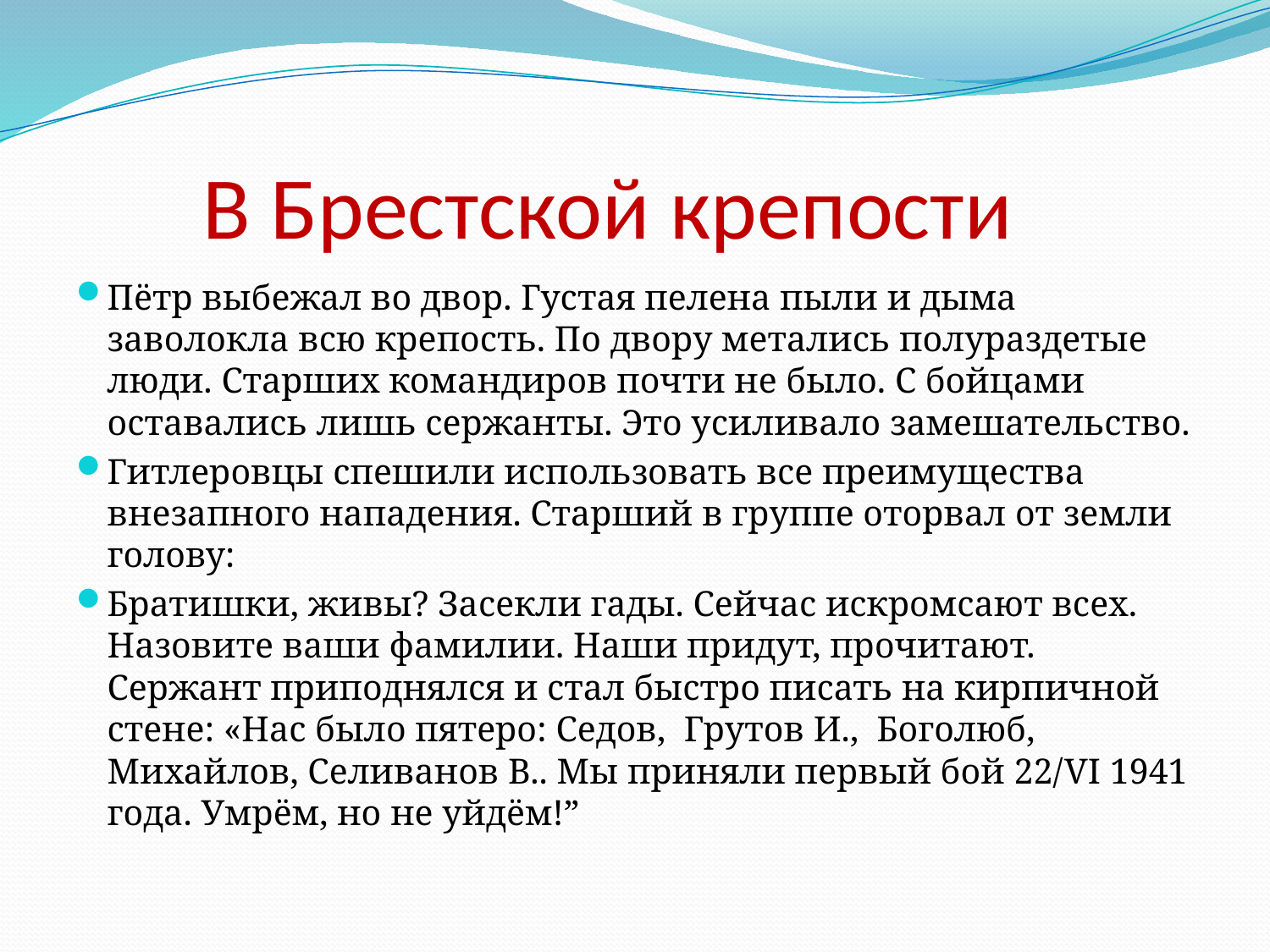

# В Брестской крепости
Пётр выбежал во двор. Густая пелена пыли и дыма заволокла всю крепость. По двору метались полураздетые люди. Старших командиров почти не было. С бойцами оставались лишь сержанты. Это усиливало замешательство.
Гитлеровцы спешили использовать все преимущества внезапного нападения. Старший в группе оторвал от земли голову:
Братишки, живы? Засекли гады. Сейчас искромсают всех. Назовите ваши фамилии. Наши придут, прочитают. Сержант приподнялся и стал быстро писать на кирпичной стене: «Нас было пятеро: Седов,  Грутов И.,  Боголюб, Михайлов, Селиванов В.. Мы приняли первый бой 22/VI 1941 года. Умрём, но не уйдём!”